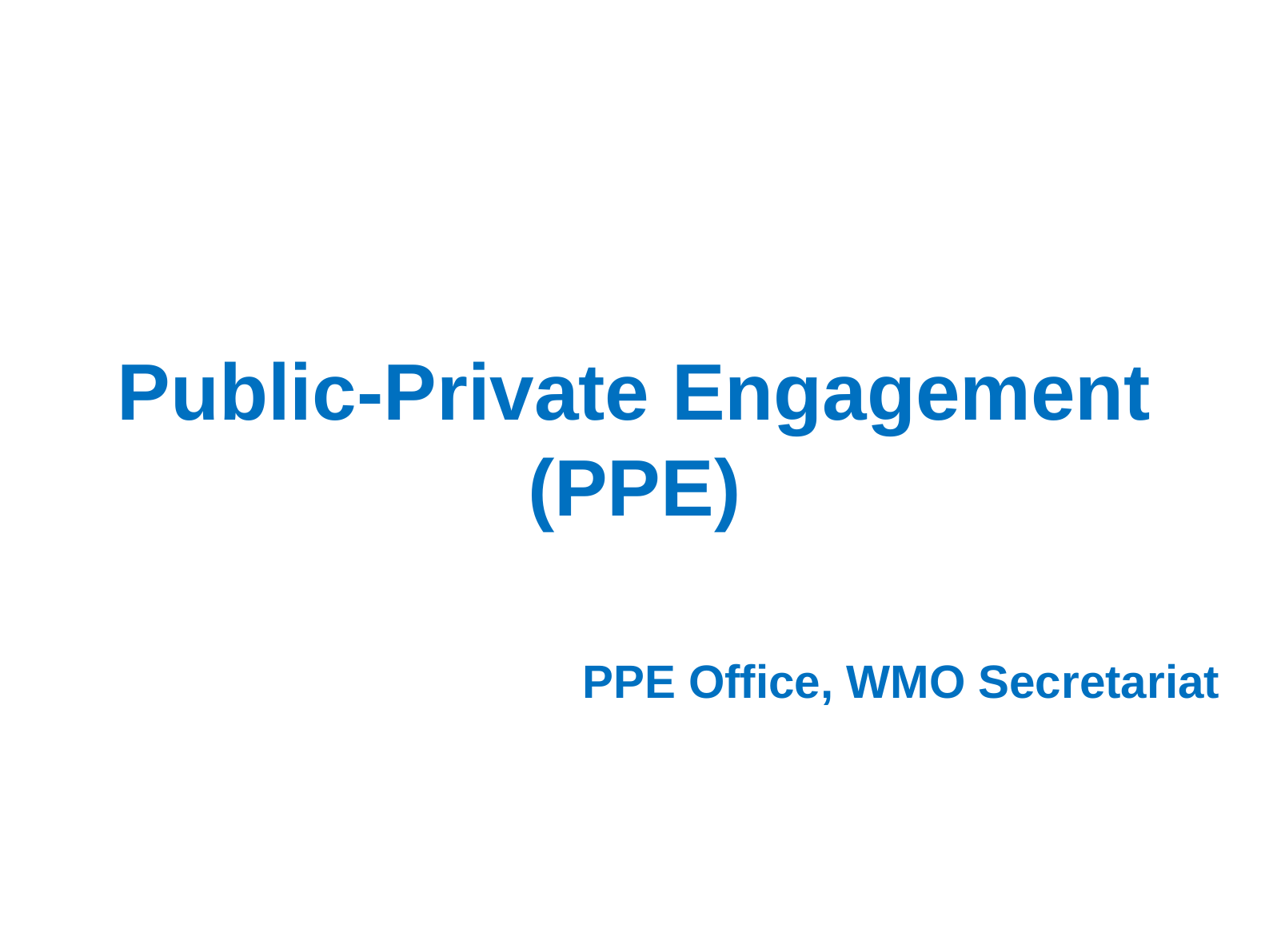

Public-Private Engagement (PPE)

              PPE Office, WMO Secretariat